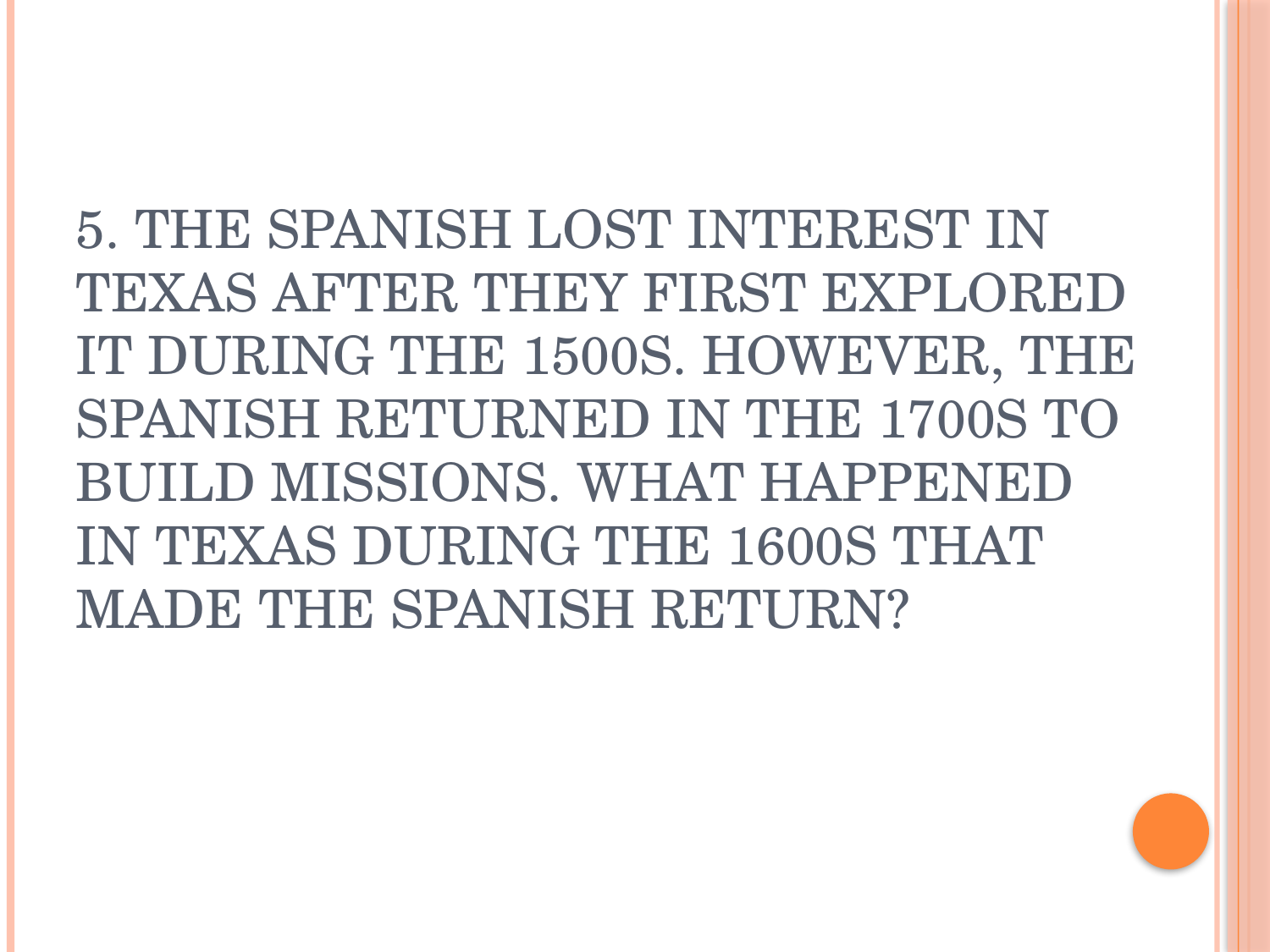

# 5. The Spanish lost interest in Texas after they first explored it during the 1500s. However, the Spanish returned in the 1700s to build missions. What happened in Texas during the 1600s that made the Spanish return?